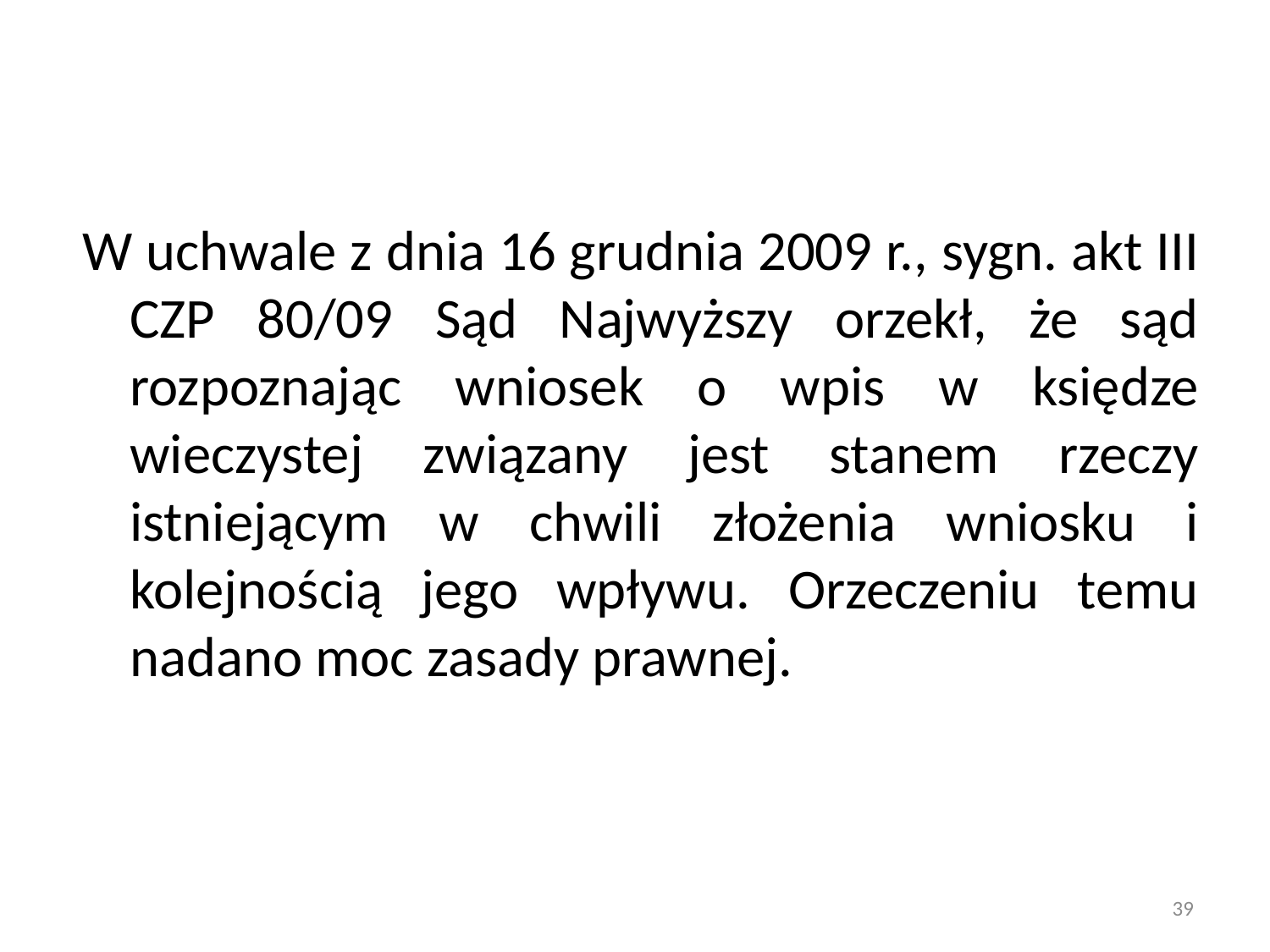

W uchwale z dnia 16 grudnia 2009 r., sygn. akt III CZP 80/09 Sąd Najwyższy orzekł, że sąd rozpoznając wniosek o wpis w księdze wieczystej związany jest stanem rzeczy istniejącym w chwili złożenia wniosku i kolejnością jego wpływu. Orzeczeniu temu nadano moc zasady prawnej.
39